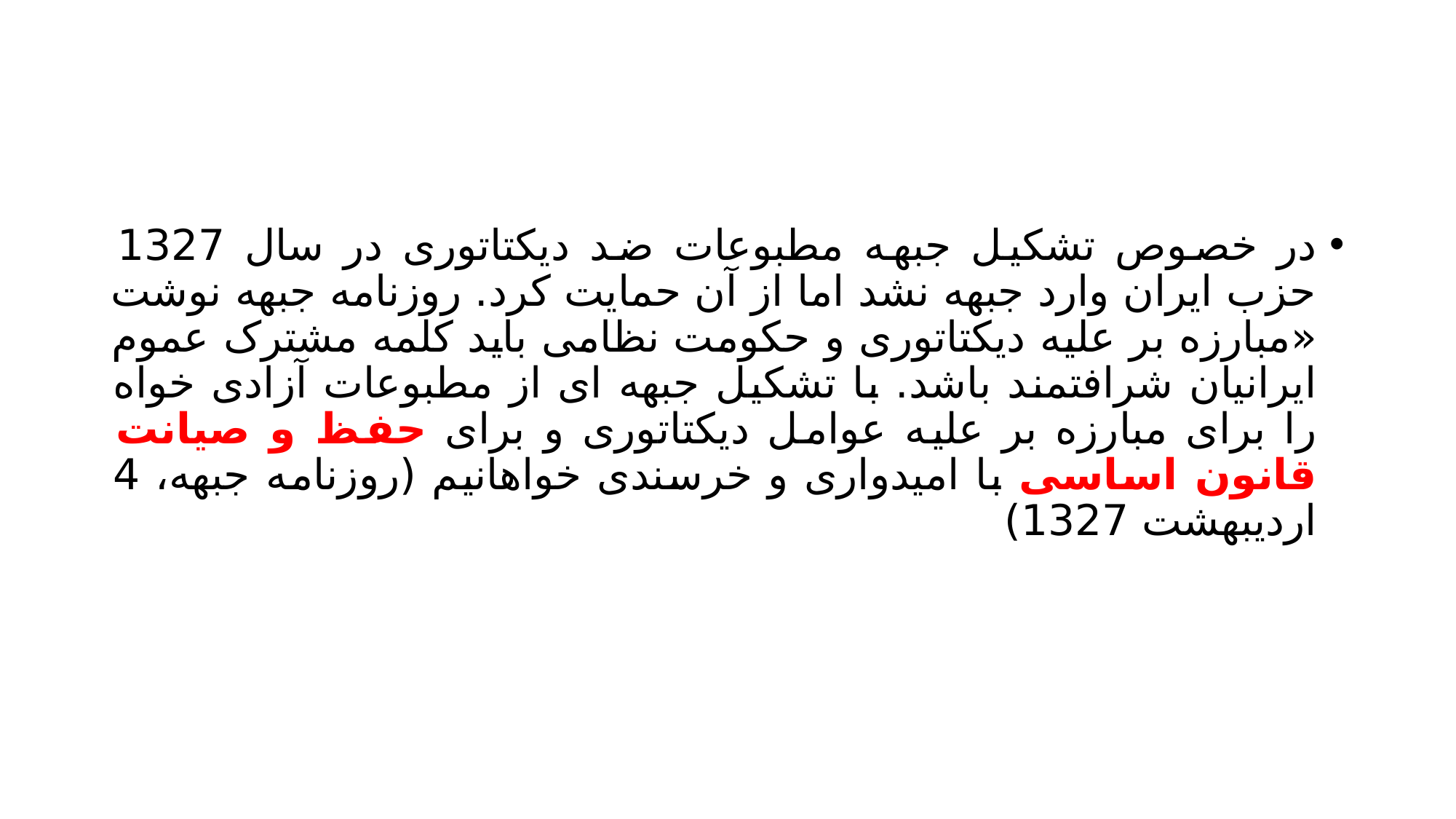

#
در خصوص تشکیل جبهه مطبوعات ضد دیکتاتوری در سال 1327 حزب ایران وارد جبهه نشد اما از آن حمایت کرد. روزنامه جبهه نوشت «مبارزه بر علیه دیکتاتوری و حکومت نظامی باید کلمه مشترک عموم ایرانیان شرافتمند باشد. با تشکیل جبهه ای از مطبوعات آزادی خواه را برای مبارزه بر علیه عوامل دیکتاتوری و برای حفظ و صیانت قانون اساسی با امیدواری و خرسندی خواهانیم (روزنامه جبهه، 4 اردیبهشت 1327)